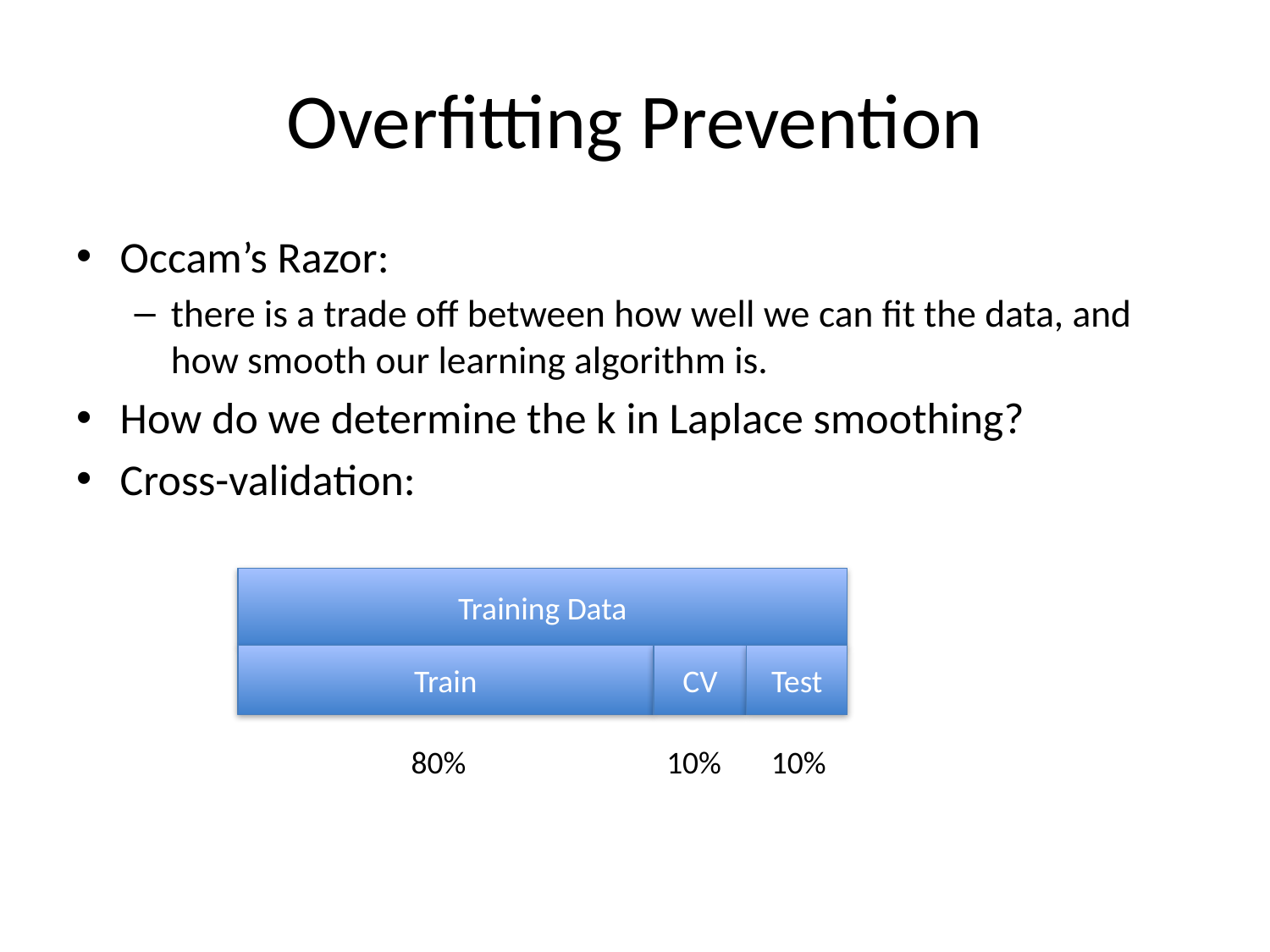

# Overfitting Prevention
Occam’s Razor:
there is a trade off between how well we can fit the data, and how smooth our learning algorithm is.
How do we determine the k in Laplace smoothing?
Cross-validation:
Training Data
Train
CV
Test
80%
10%
10%